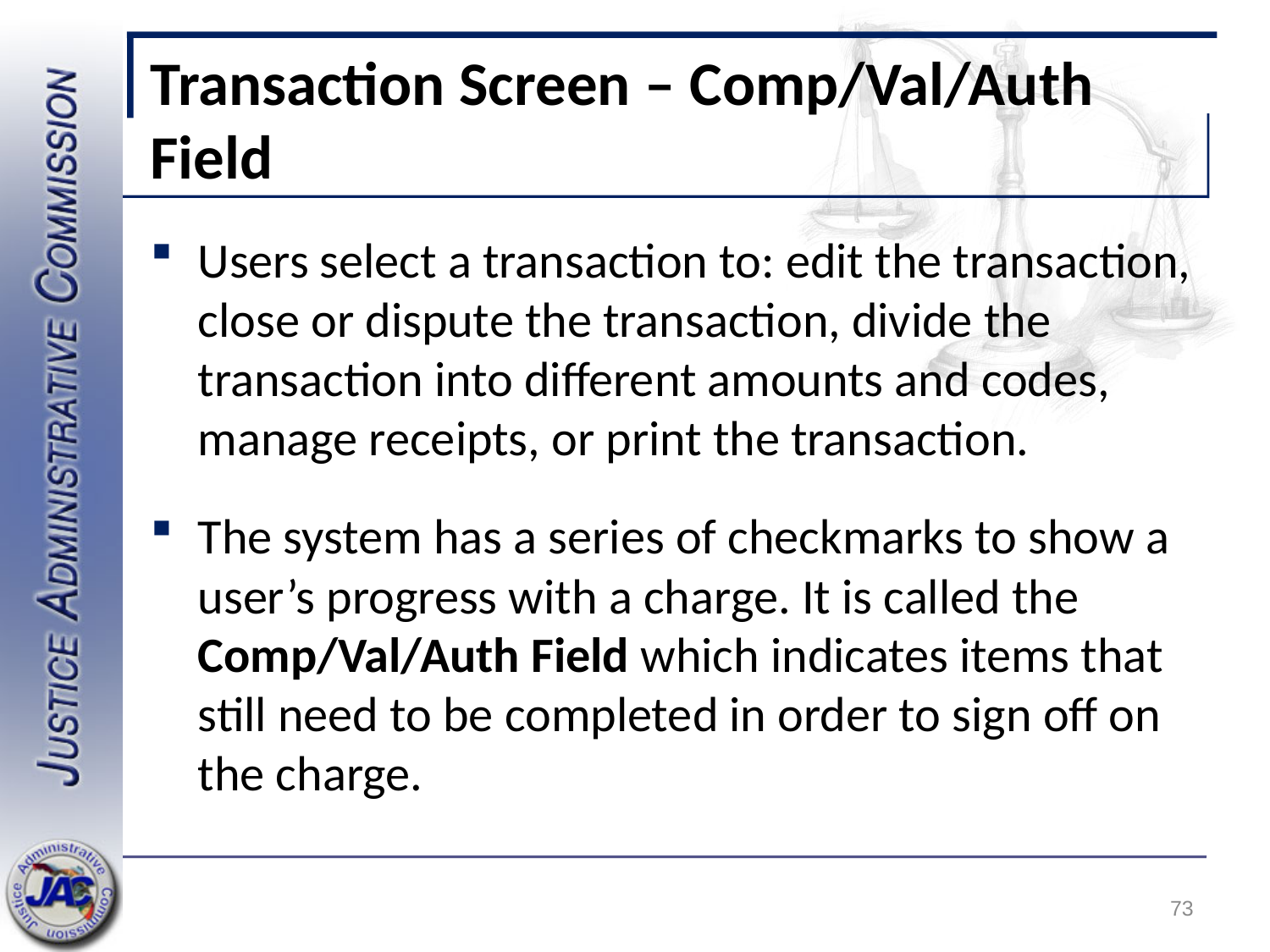

# Transaction Screen – Comp/Val/Auth Field
Users select a transaction to: edit the transaction, close or dispute the transaction, divide the transaction into different amounts and codes, manage receipts, or print the transaction.

The system has a series of checkmarks to show a user’s progress with a charge. It is called the  Comp/Val/Auth Field which indicates items that still need to be completed in order to sign off on the charge.
73